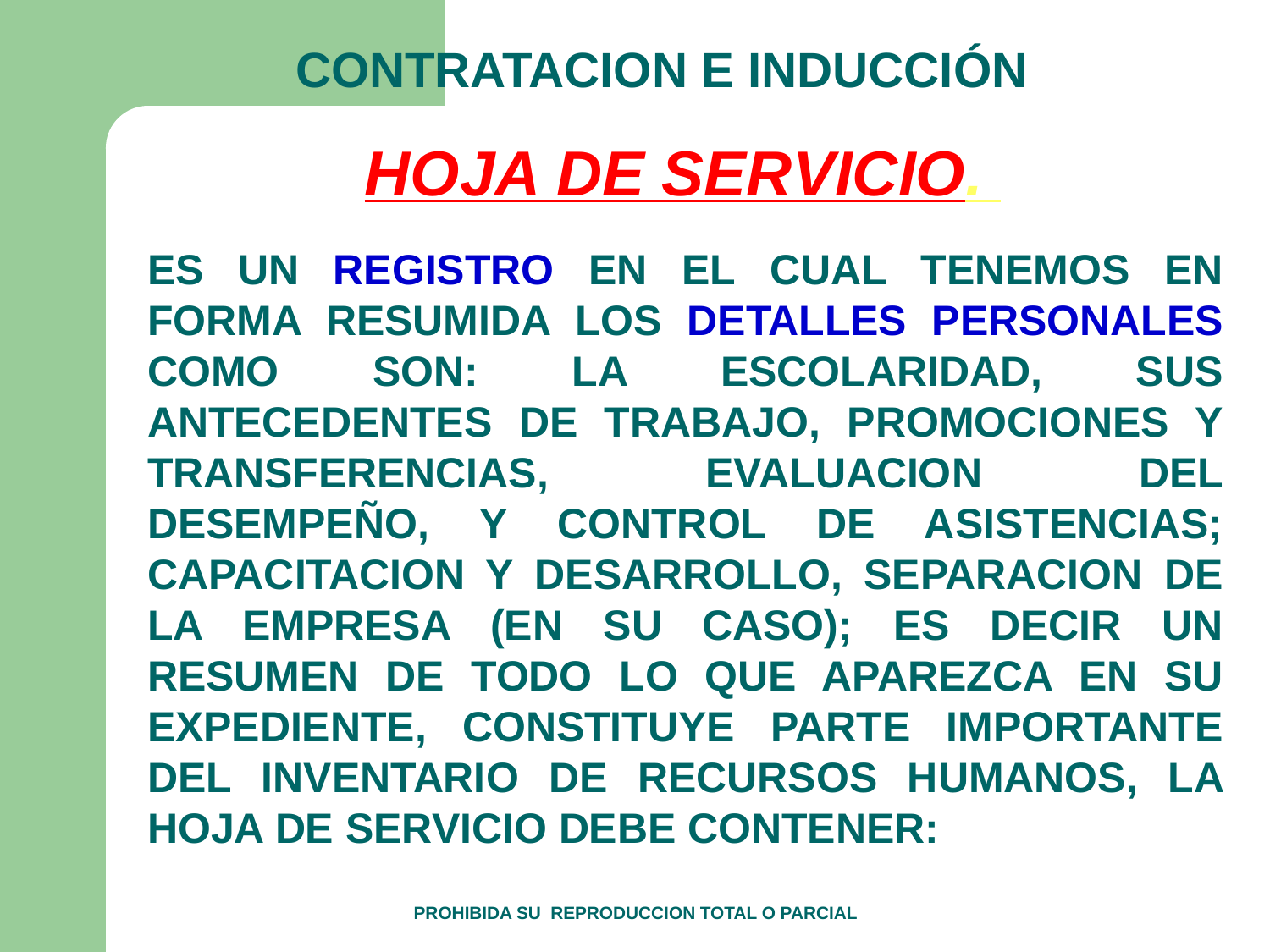

CONTRATACION E INDUCCIÓN
HOJA DE SERVICIO.
ES UN REGISTRO EN EL CUAL TENEMOS EN FORMA RESUMIDA LOS DETALLES PERSONALES COMO SON: LA ESCOLARIDAD, SUS ANTECEDENTES DE TRABAJO, PROMOCIONES Y TRANSFERENCIAS, EVALUACION DEL DESEMPEÑO, Y CONTROL DE ASISTENCIAS; CAPACITACION Y DESARROLLO, SEPARACION DE LA EMPRESA (EN SU CASO); ES DECIR UN RESUMEN DE TODO LO QUE APAREZCA EN SU EXPEDIENTE, CONSTITUYE PARTE IMPORTANTE DEL INVENTARIO DE RECURSOS HUMANOS, LA HOJA DE SERVICIO DEBE CONTENER: